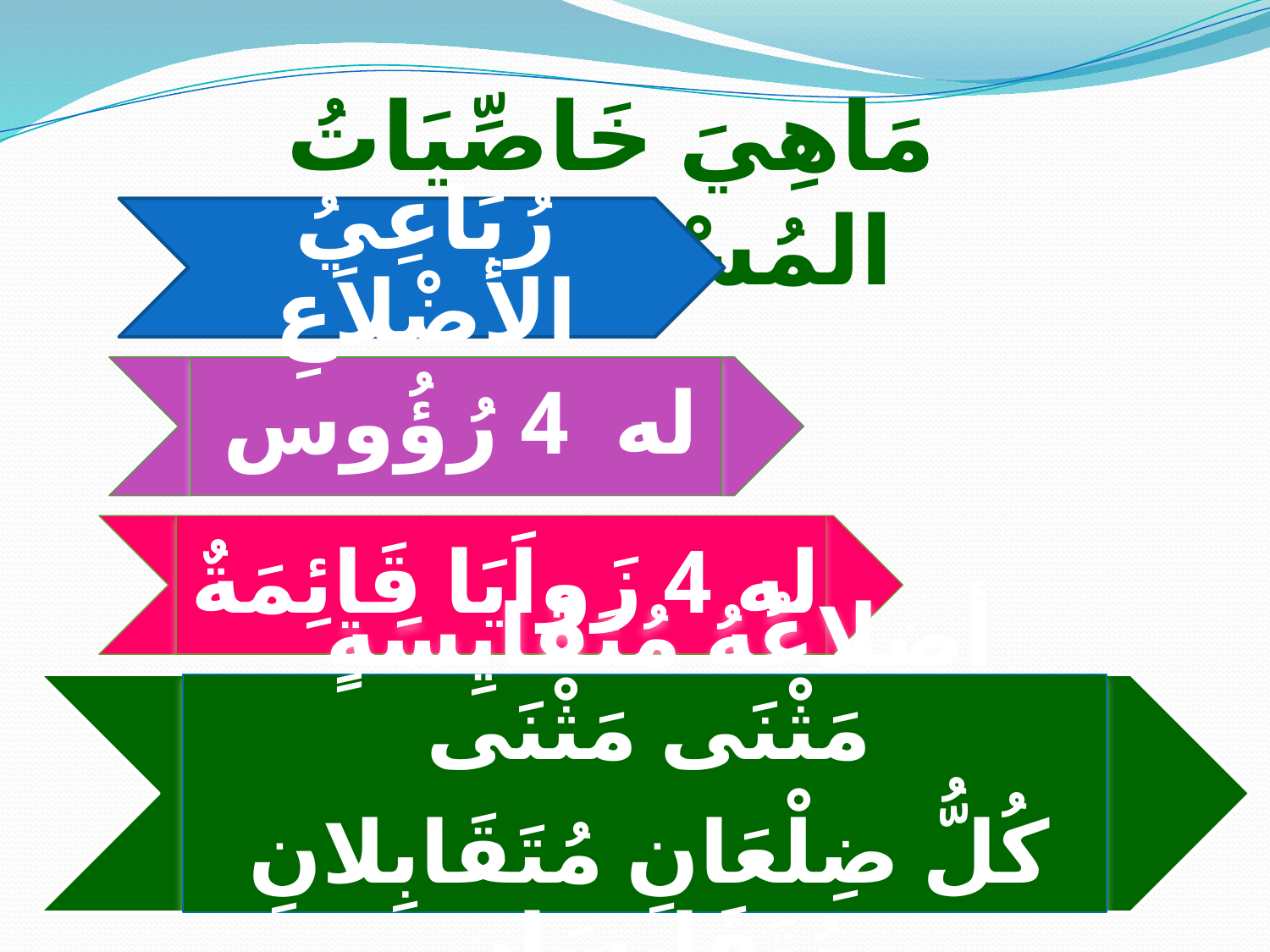

مَاهِيَ خَاصِّيَاتُ المُسْتَطِيلِ ؟

رُبَاعِيُ الأضْلاَعِ

له  4 رُؤُوس

له 4 زَواَيَا قَائِمَةٌ

 أضلاعُهُ مُتَقَايِسَةٍ مَثْنَى مَثْنَى
كُلُّ ضِلْعَانِ مُتَقَابِلانِ مُتَقَايِسَانِ